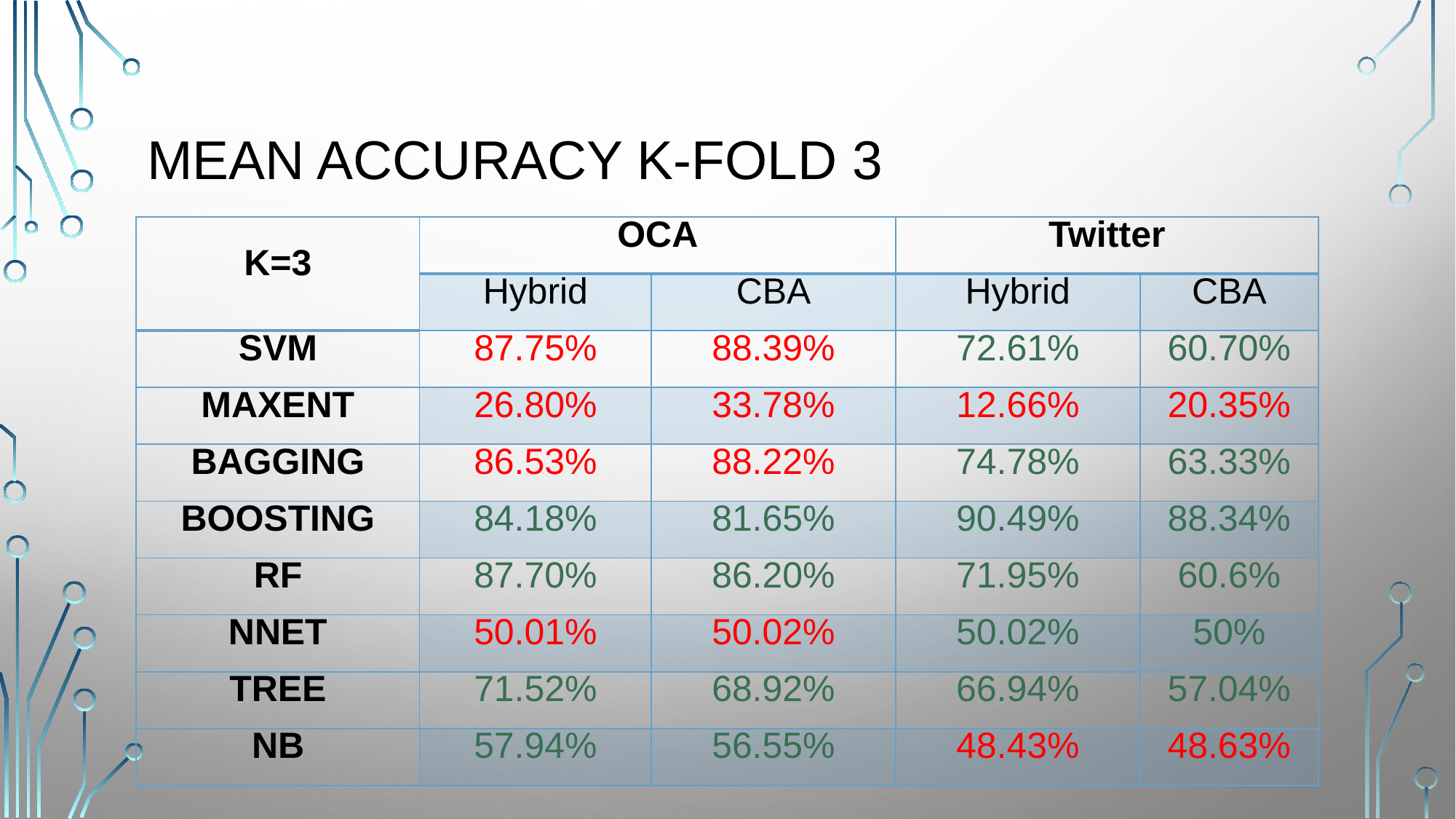

# Mean Accuracy K-fold 3
| K=3 | OCA |  | Twitter |  |
| --- | --- | --- | --- | --- |
|  | Hybrid | CBA | Hybrid | CBA |
| SVM | 87.75% | 88.39% | 72.61% | 60.70% |
| MAXENT | 26.80% | 33.78% | 12.66% | 20.35% |
| BAGGING | 86.53% | 88.22% | 74.78% | 63.33% |
| BOOSTING | 84.18% | 81.65% | 90.49% | 88.34% |
| RF | 87.70% | 86.20% | 71.95% | 60.6% |
| NNET | 50.01% | 50.02% | 50.02% | 50% |
| TREE | 71.52% | 68.92% | 66.94% | 57.04% |
| NB | 57.94% | 56.55% | 48.43% | 48.63% |